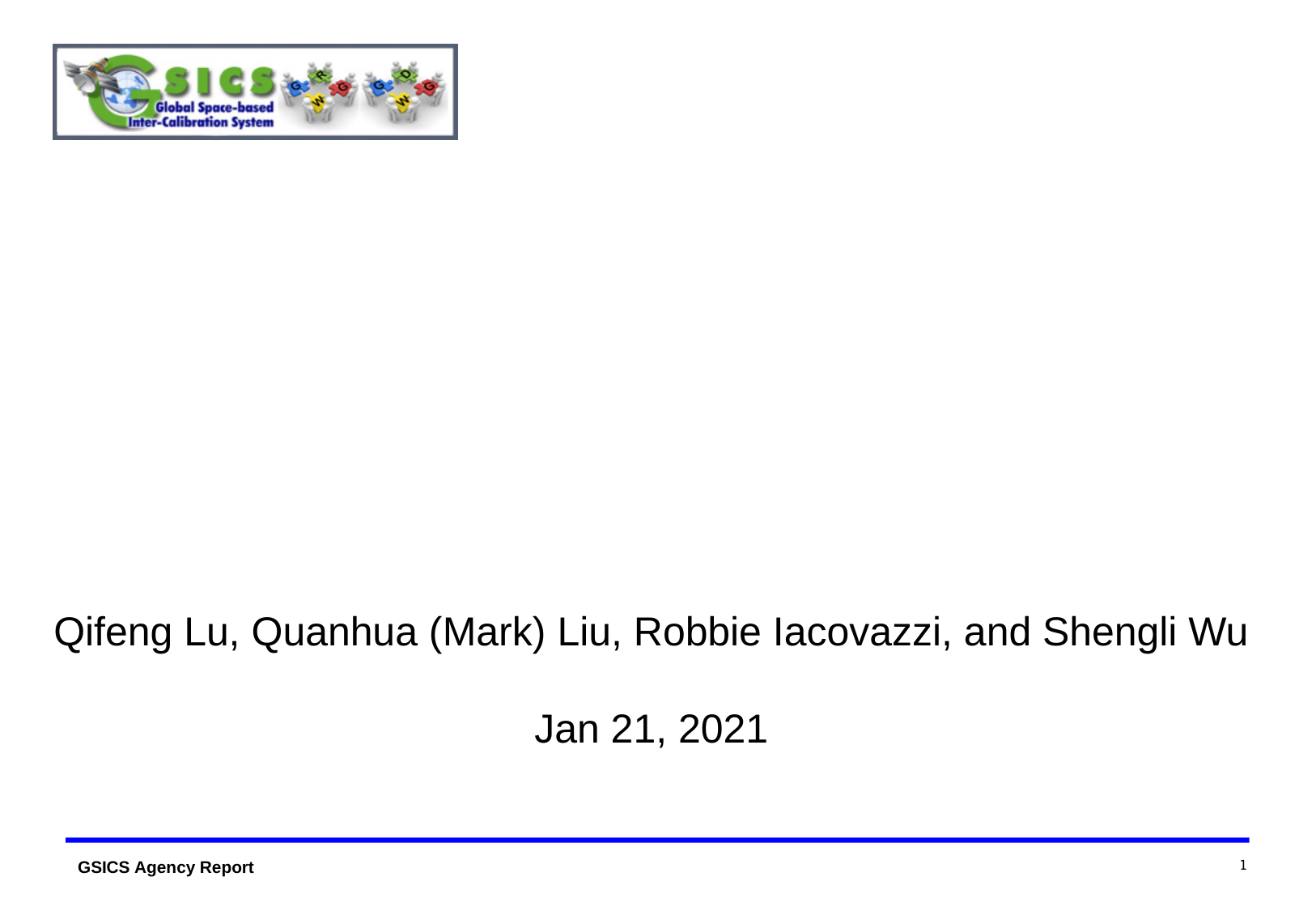

Microwave Subgroup Potential Plans
Qifeng Lu, Quanhua (Mark) Liu, Robbie Iacovazzi, and Shengli Wu

Jan 21, 2021
1